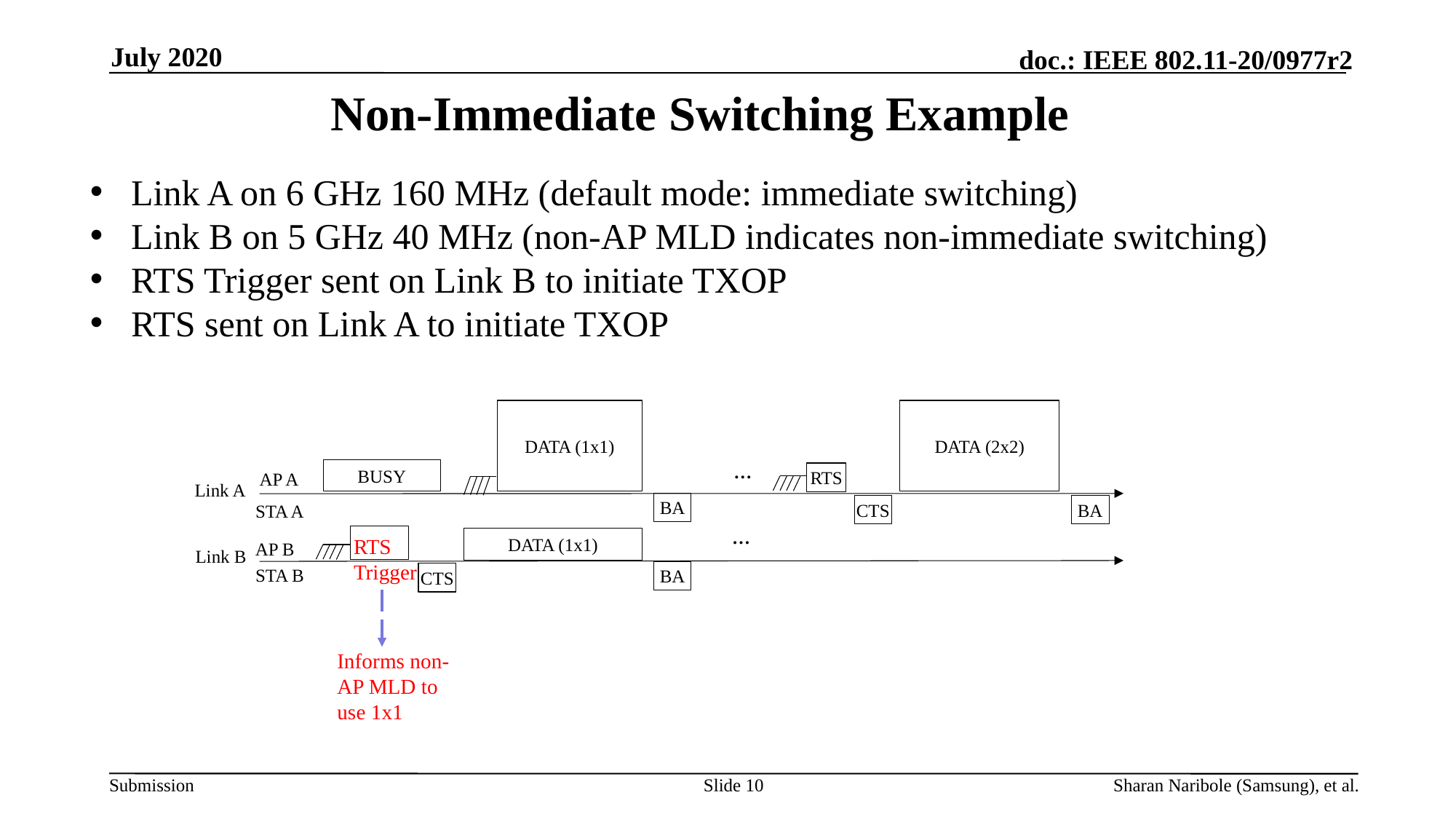

July 2020
# Non-Immediate Switching Example
Link A on 6 GHz 160 MHz (default mode: immediate switching)
Link B on 5 GHz 40 MHz (non-AP MLD indicates non-immediate switching)
RTS Trigger sent on Link B to initiate TXOP
RTS sent on Link A to initiate TXOP
DATA (1x1)
DATA (2x2)
BUSY
…
RTS
AP A
Link A
BA
CTS
BA
STA A

…
RTS
Trigger
DATA (1x1)
AP B
Link B
BA
CTS
STA B
Informs non-AP MLD to use 1x1
Slide 10
Sharan Naribole (Samsung), et al.